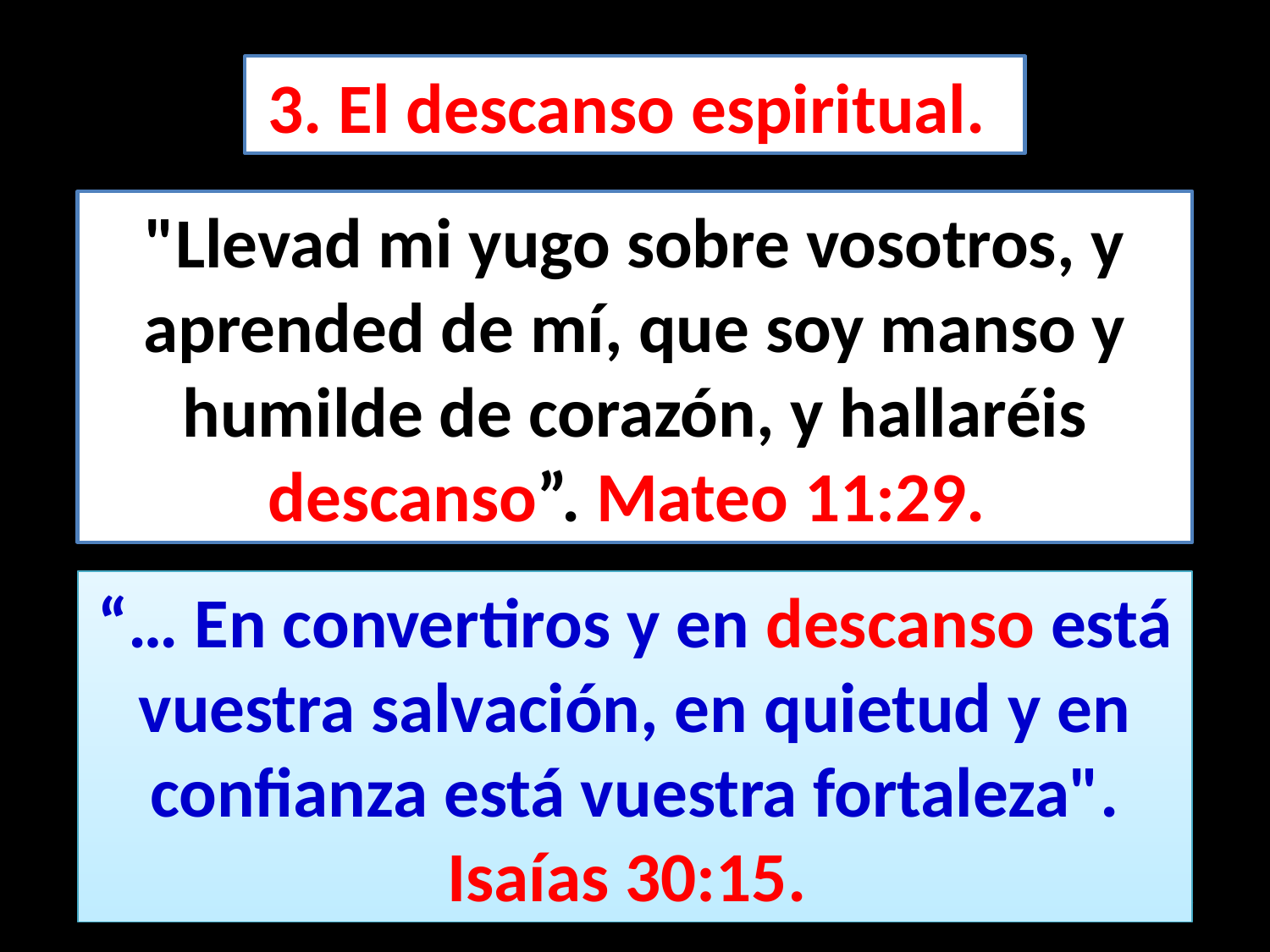

3. El descanso espiritual.
"Llevad mi yugo sobre vosotros, y aprended de mí, que soy manso y humilde de corazón, y hallaréis descanso”. Mateo 11:29.
“… En convertiros y en descanso está vuestra salvación, en quietud y en confianza está vuestra fortaleza". Isaías 30:15.
7